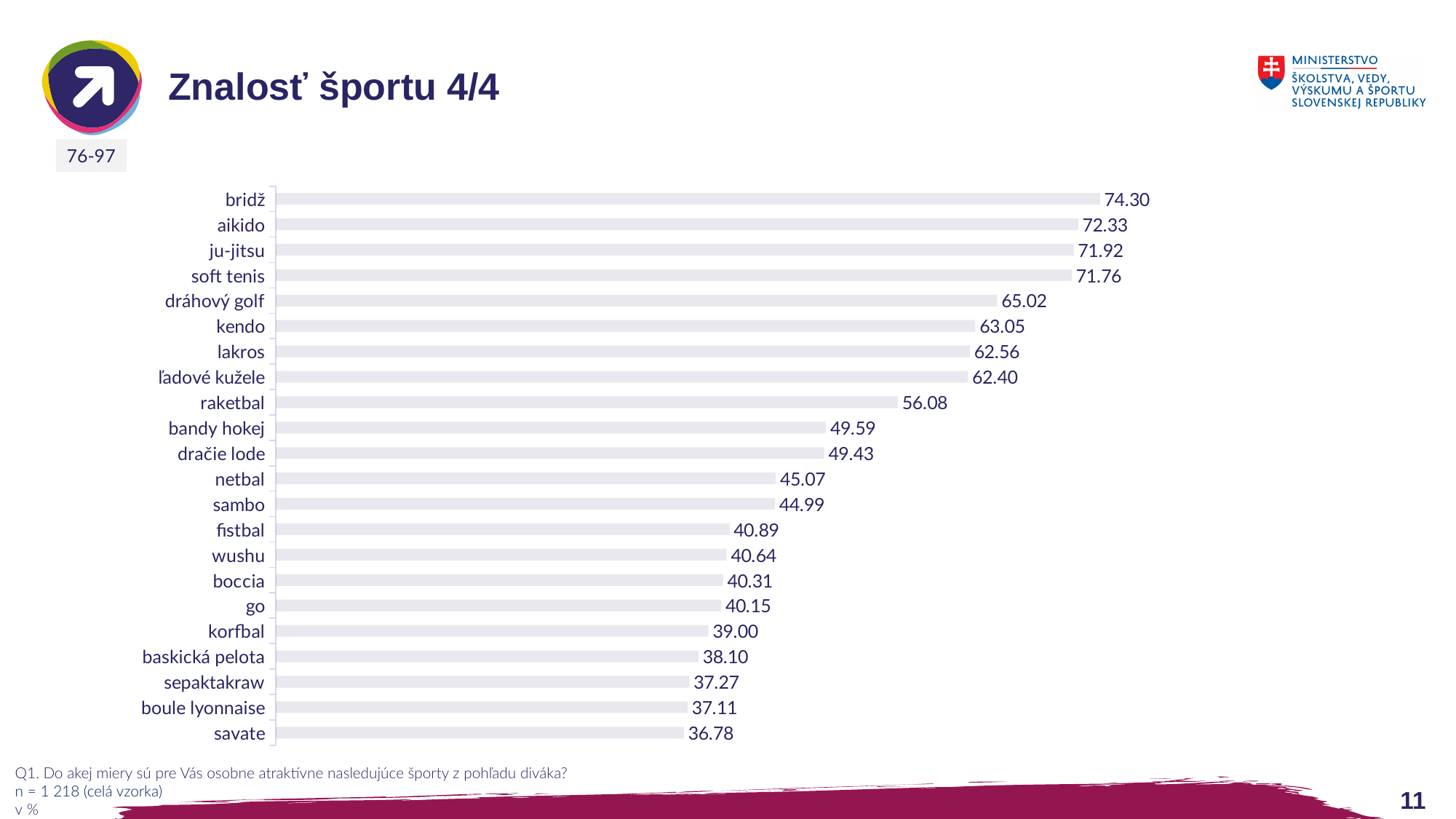

# Znalosť športu 4/4
76-97

### Chart

| Category |  |
|---|---|
| bridž | 74.3 |
| aikido | 72.33 |
| ju-jitsu | 71.92 |
| soft tenis | 71.76 |
| dráhový golf | 65.02 |
| kendo | 63.05 |
| lakros | 62.56 |
| ľadové kužele | 62.4 |
| raketbal | 56.08 |
| bandy hokej | 49.59 |
| dračie lode | 49.43 |
| netbal | 45.07 |
| sambo | 44.99 |
| fistbal | 40.89 |
| wushu | 40.64 |
| boccia | 40.31 |
| go | 40.15 |
| korfbal | 39.0 |
| baskická pelota | 38.1 |
| sepaktakraw | 37.27 |
| boule lyonnaise | 37.11 |
| savate | 36.78 |
Q1. Do akej miery sú pre Vás osobne atraktívne nasledujúce športy z pohľadu diváka?
n = 1 218 (celá vzorka)
v %

11